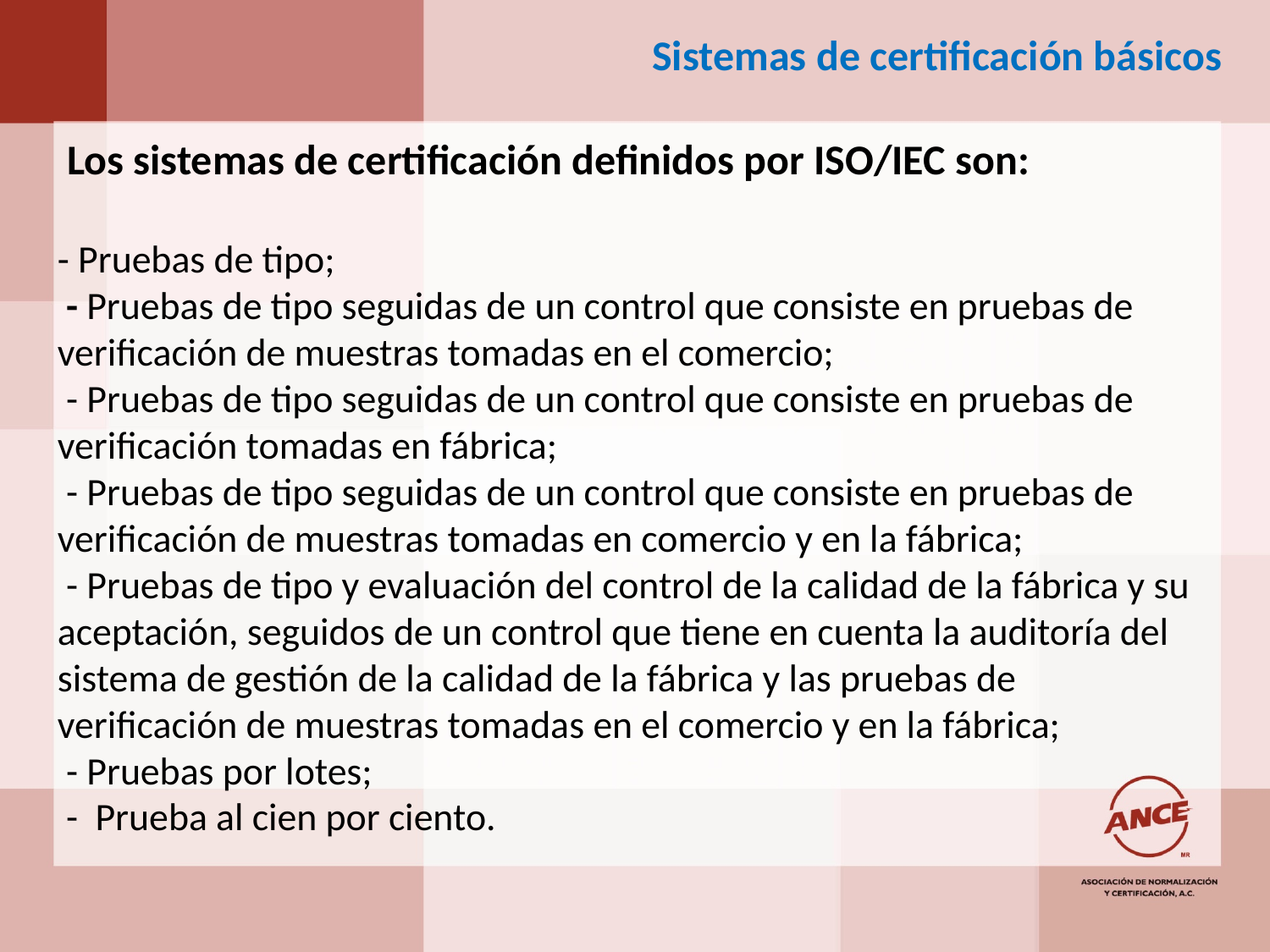

Sistemas de certificación básicos
 Los sistemas de certificación definidos por ISO/IEC son:

- Pruebas de tipo;
 - Pruebas de tipo seguidas de un control que consiste en pruebas de verificación de muestras tomadas en el comercio;
 - Pruebas de tipo seguidas de un control que consiste en pruebas de verificación tomadas en fábrica;
 - Pruebas de tipo seguidas de un control que consiste en pruebas de verificación de muestras tomadas en comercio y en la fábrica;
 - Pruebas de tipo y evaluación del control de la calidad de la fábrica y su aceptación, seguidos de un control que tiene en cuenta la auditoría del sistema de gestión de la calidad de la fábrica y las pruebas de verificación de muestras tomadas en el comercio y en la fábrica;
 - Pruebas por lotes;
 -  Prueba al cien por ciento.